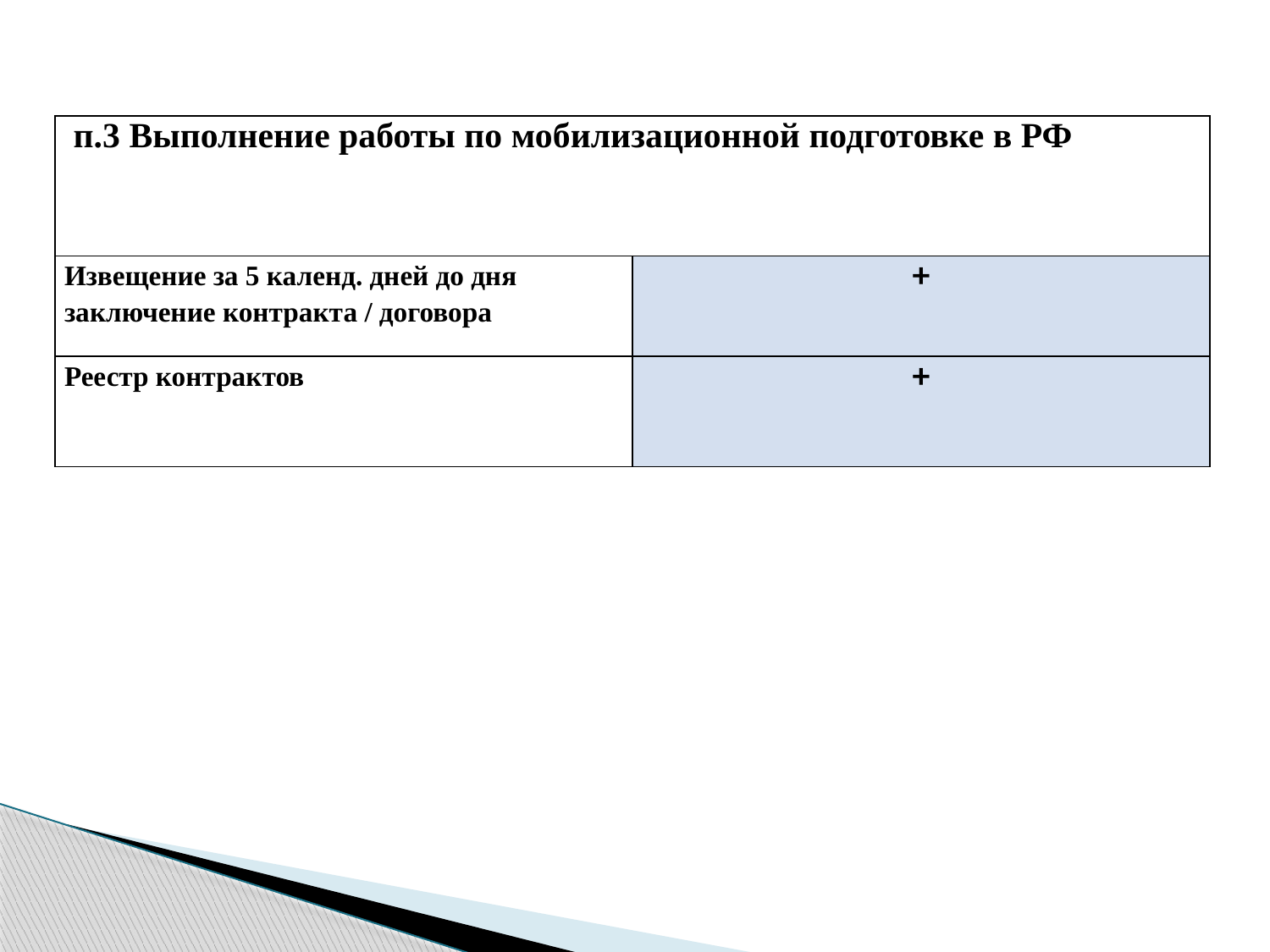

| п.3 Выполнение работы по мобилизационной подготовке в РФ |  |
| --- | --- |
| Извещение за 5 календ. дней до дня заключение контракта / договора | + |
| Реестр контрактов | + |